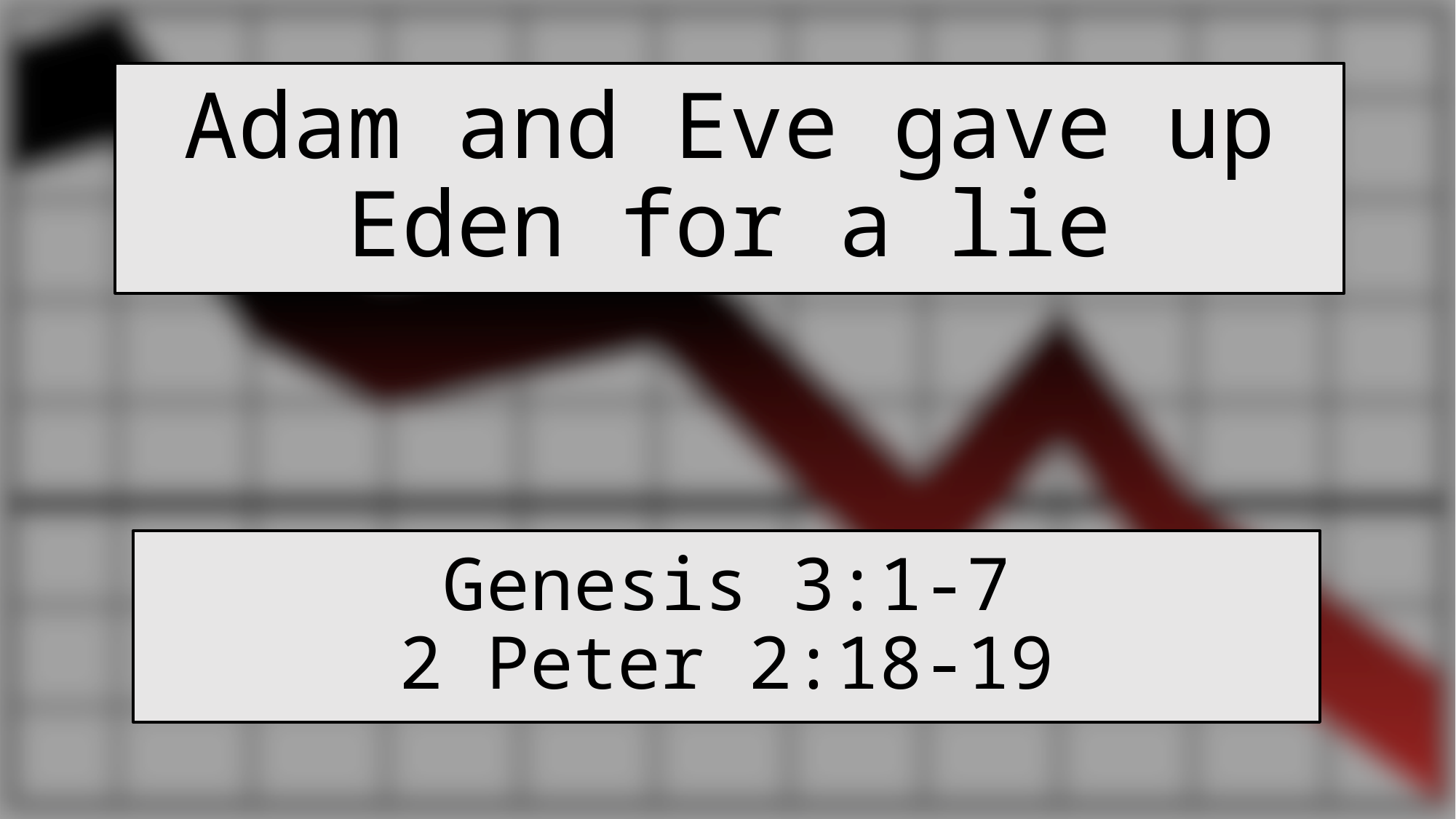

# Adam and Eve gave up Eden for a lie
Genesis 3:1-7
2 Peter 2:18-19